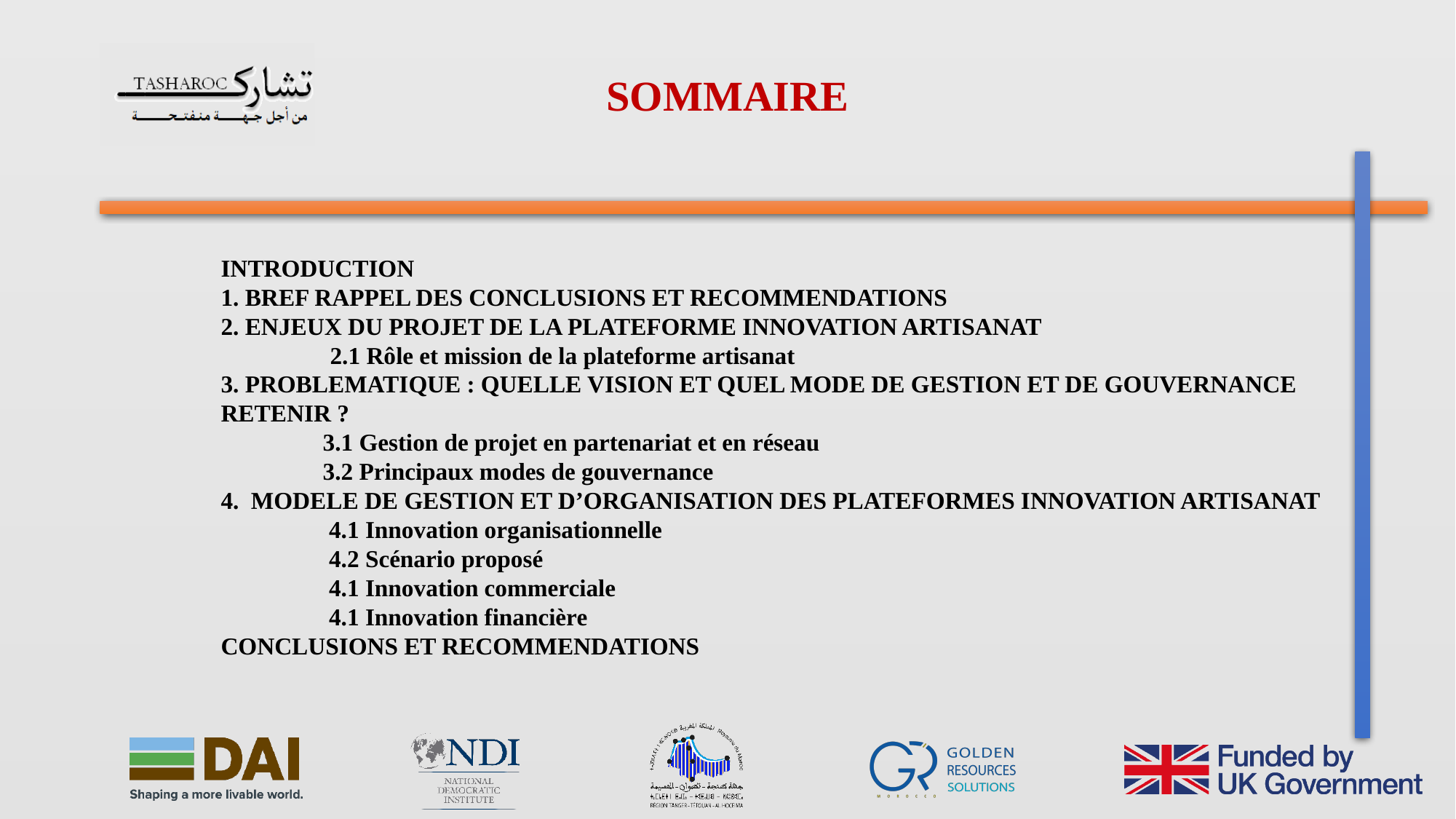

# SOMMAIRE
INTRODUCTION
1. BREF RAPPEL DES CONCLUSIONS ET RECOMMENDATIONS
2. ENJEUX DU PROJET DE LA PLATEFORME INNOVATION ARTISANAT
	2.1 Rôle et mission de la plateforme artisanat
3. PROBLEMATIQUE : QUELLE VISION ET QUEL MODE DE GESTION ET DE GOUVERNANCE RETENIR ?
                 3.1 Gestion de projet en partenariat et en réseau
                 3.2 Principaux modes de gouvernance
4.  MODELE DE GESTION ET D’ORGANISATION DES PLATEFORMES INNOVATION ARTISANAT
                  4.1 Innovation organisationnelle
                  4.2 Scénario proposé
                  4.1 Innovation commerciale
                  4.1 Innovation financière
CONCLUSIONS ET RECOMMENDATIONS